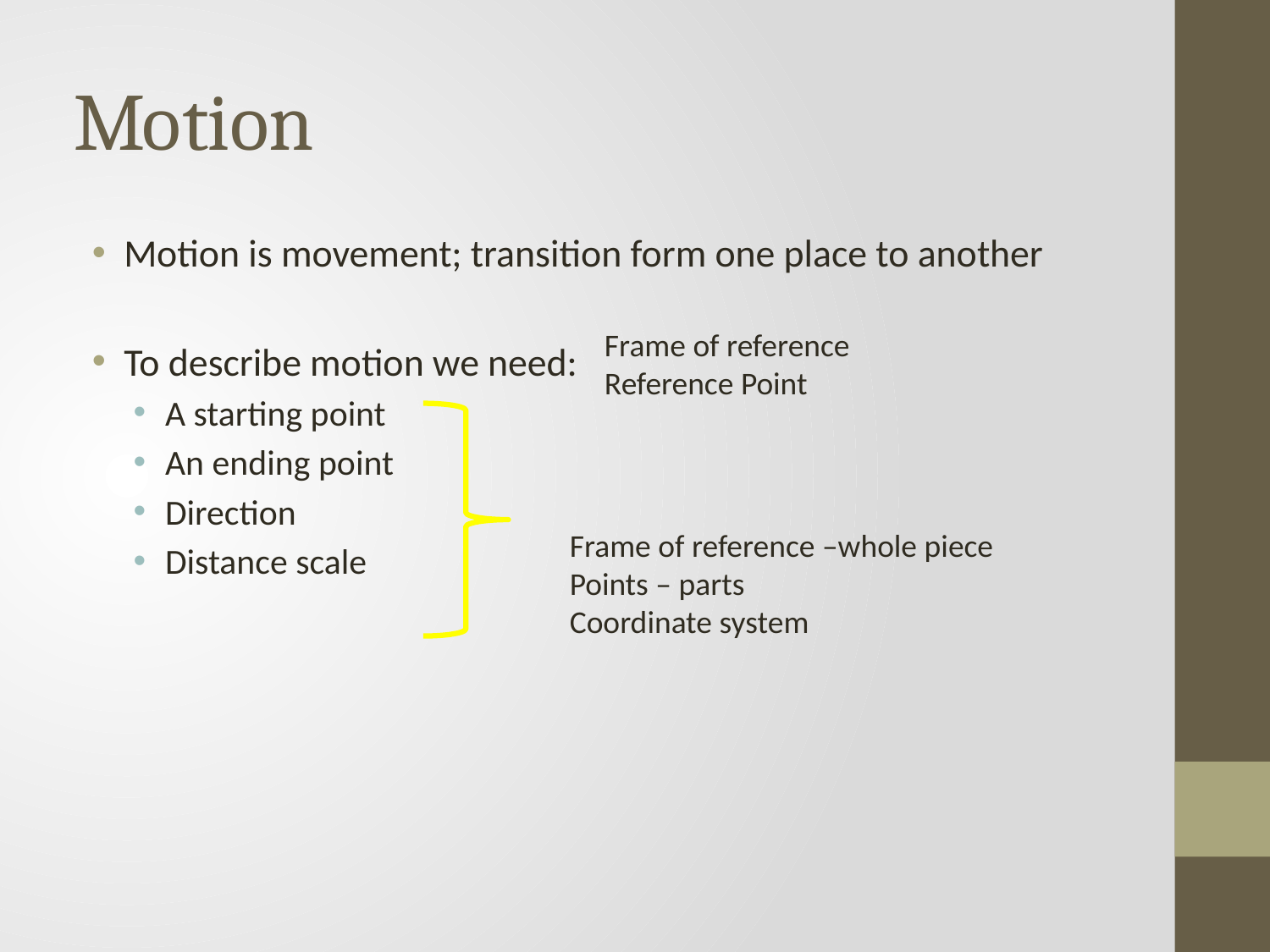

# Motion
Motion is movement; transition form one place to another

To describe motion we need:
A starting point
An ending point
Direction
Distance scale
Frame of reference
Reference Point

Frame of reference –whole piece
Points – parts
Coordinate system